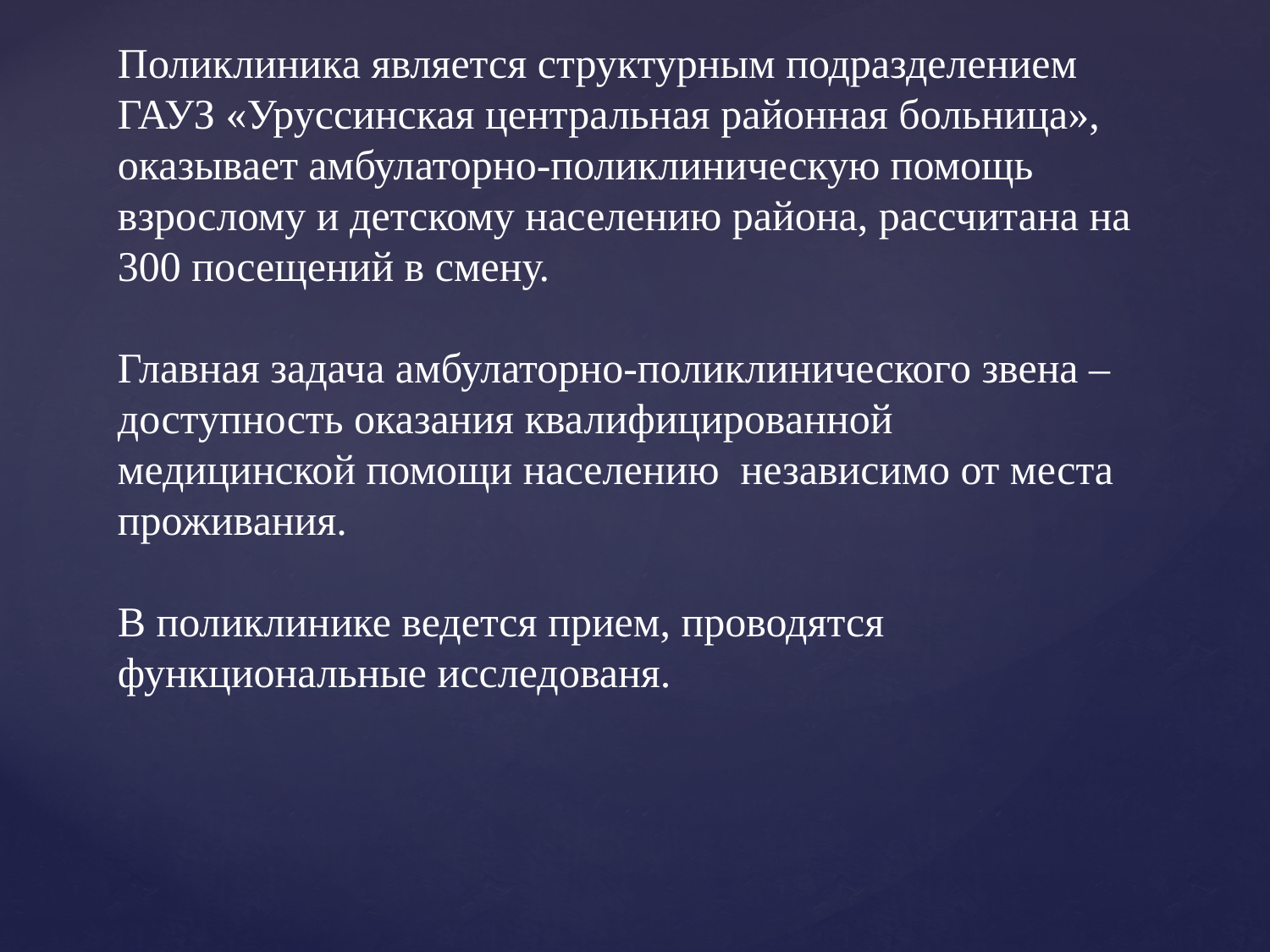

# Поликлиника является структурным подразделением ГАУЗ «Уруссинская центральная районная больница», оказывает амбулаторно-поликлиническую помощь взрослому и детскому населению района, рассчитана на 300 посещений в смену. Главная задача амбулаторно-поликлинического звена – доступность оказания квалифицированной медицинской помощи населению  независимо от места проживания. В поликлинике ведется прием, проводятся функциональные исследованя.